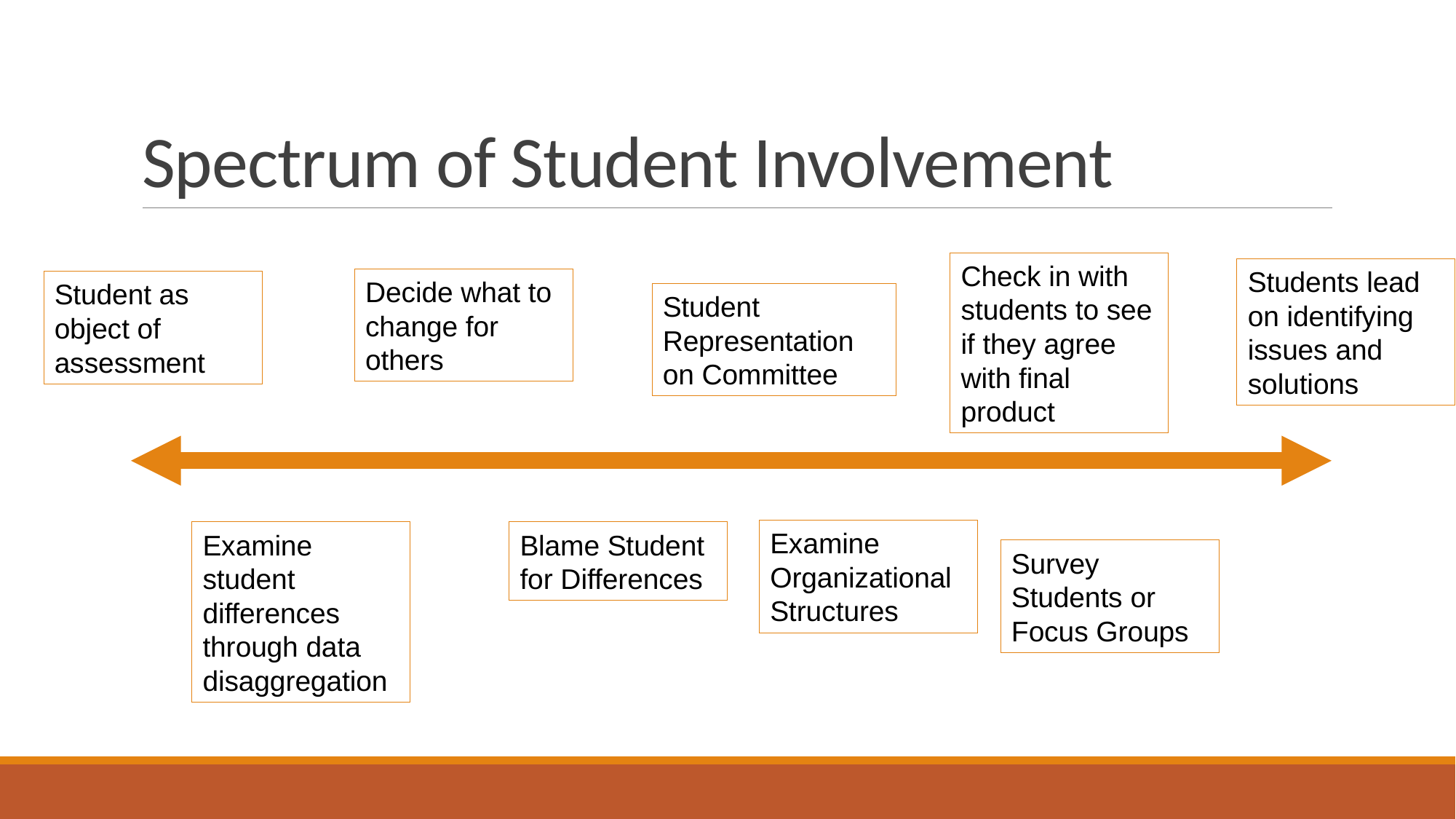

# Spectrum of Student Involvement
Check in with students to see if they agree with final product
Students lead on identifying issues and solutions
Decide what to change for others
Student as object of assessment
Student Representation on Committee
Examine Organizational Structures
Blame Student for Differences
Examine student differences through data disaggregation
Survey Students or Focus Groups